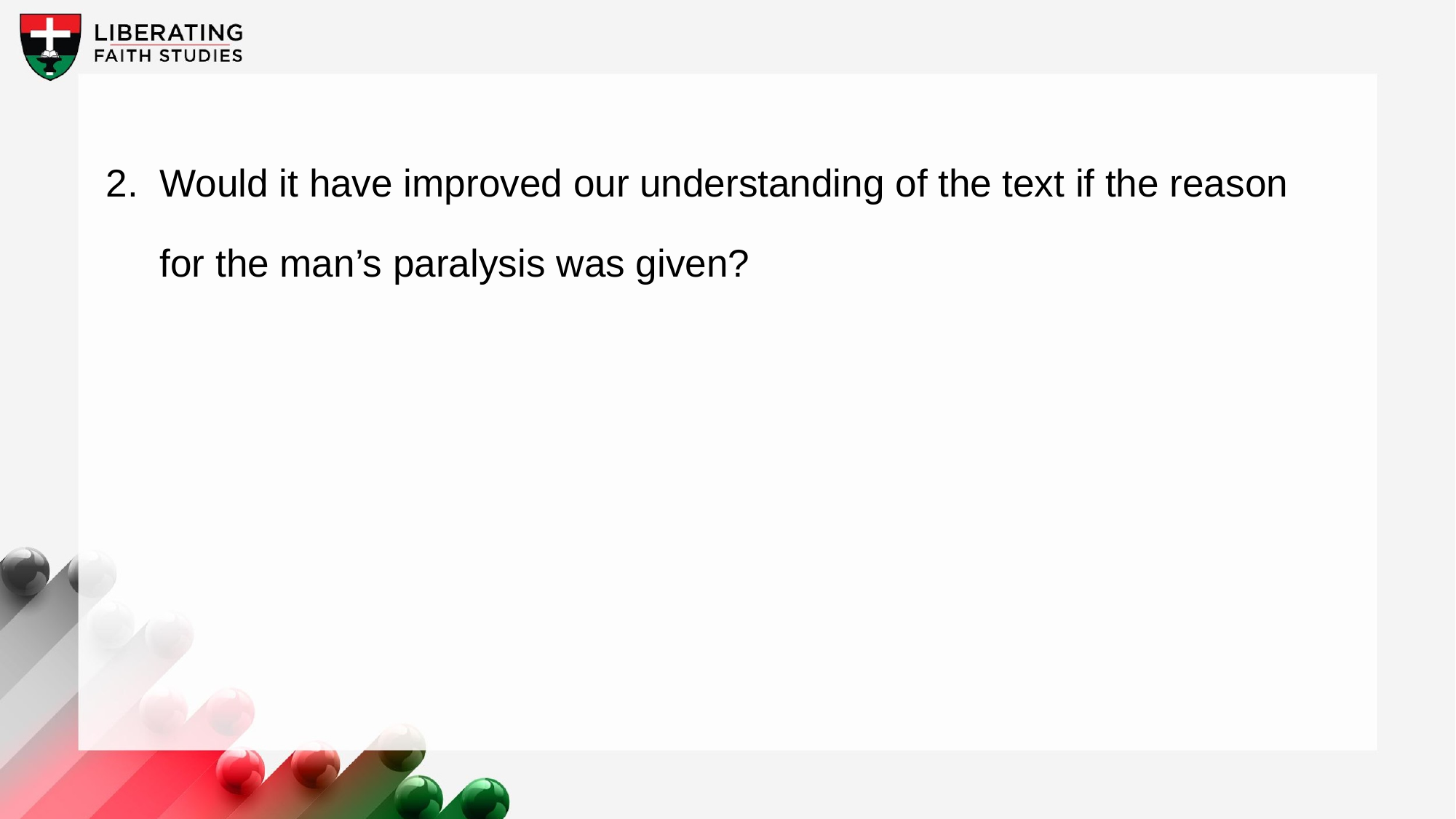

2.	Would it have improved our understanding of the text if the reason for the man’s paralysis was given?